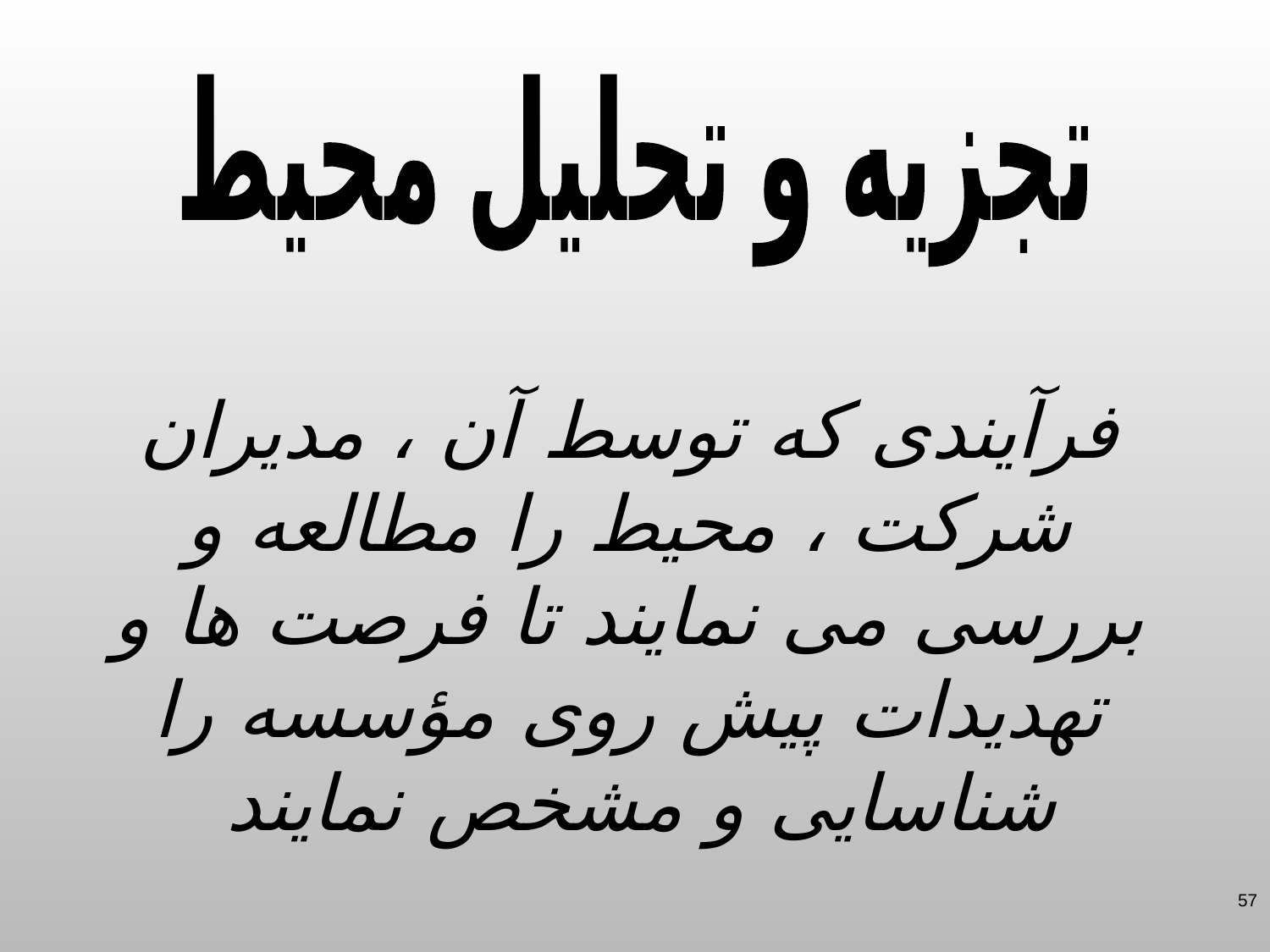

تجزیه و تحلیل محیط
فرآیندی که توسط آن ، مدیران شرکت ، محیط را مطالعه و بررسی می نمایند تا فرصت ها و تهدیدات پیش روی مؤسسه را شناسایی و مشخص نمایند
57